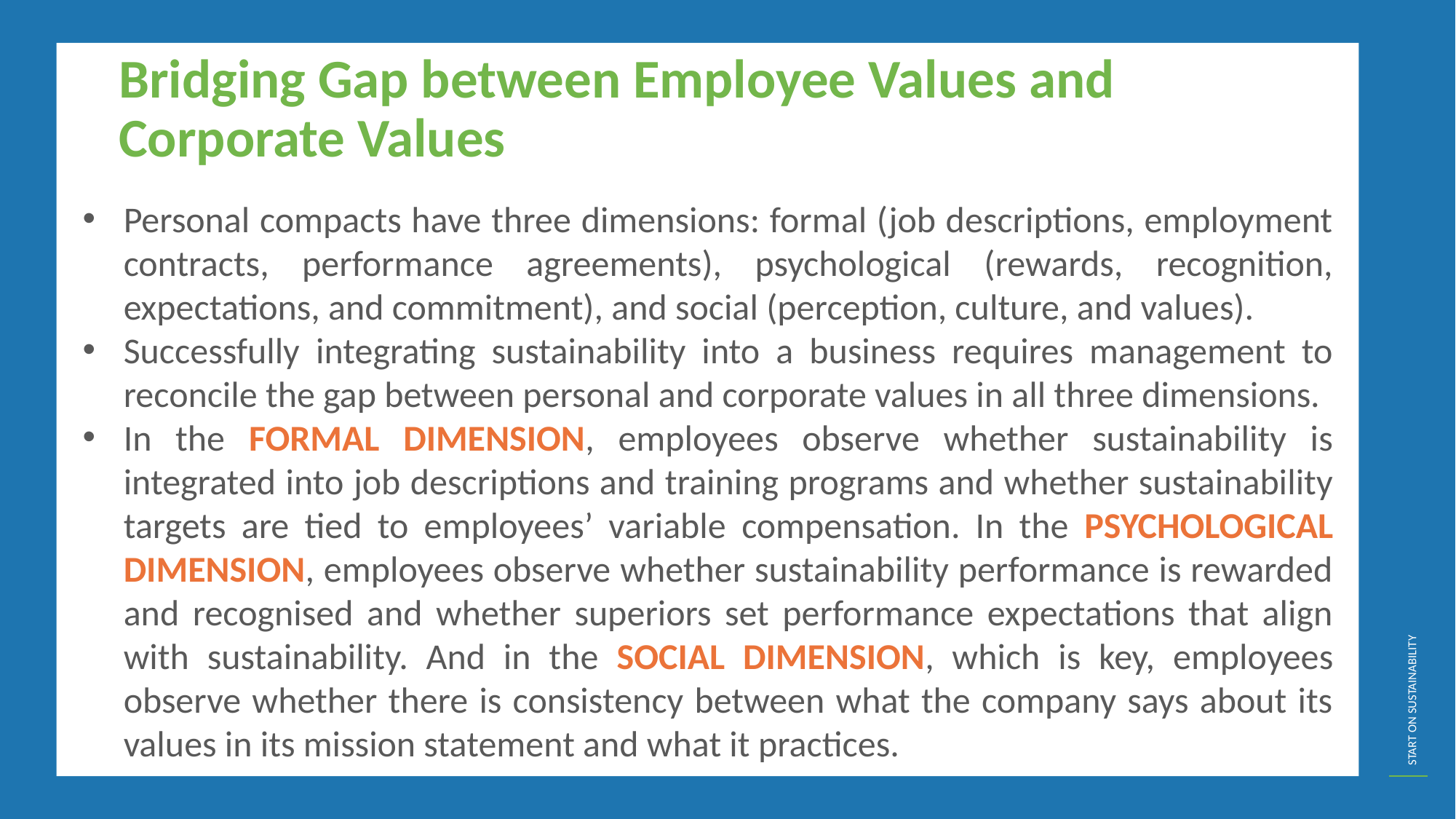

Bridging Gap between Employee Values and Corporate Values
Personal compacts have three dimensions: formal (job descriptions, employment contracts, performance agreements), psychological (rewards, recognition, expectations, and commitment), and social (perception, culture, and values).
Successfully integrating sustainability into a business requires management to reconcile the gap between personal and corporate values in all three dimensions.
In the FORMAL DIMENSION, employees observe whether sustainability is integrated into job descriptions and training programs and whether sustainability targets are tied to employees’ variable compensation. In the PSYCHOLOGICAL DIMENSION, employees observe whether sustainability performance is rewarded and recognised and whether superiors set performance expectations that align with sustainability. And in the SOCIAL DIMENSION, which is key, employees observe whether there is consistency between what the company says about its values in its mission statement and what it practices.